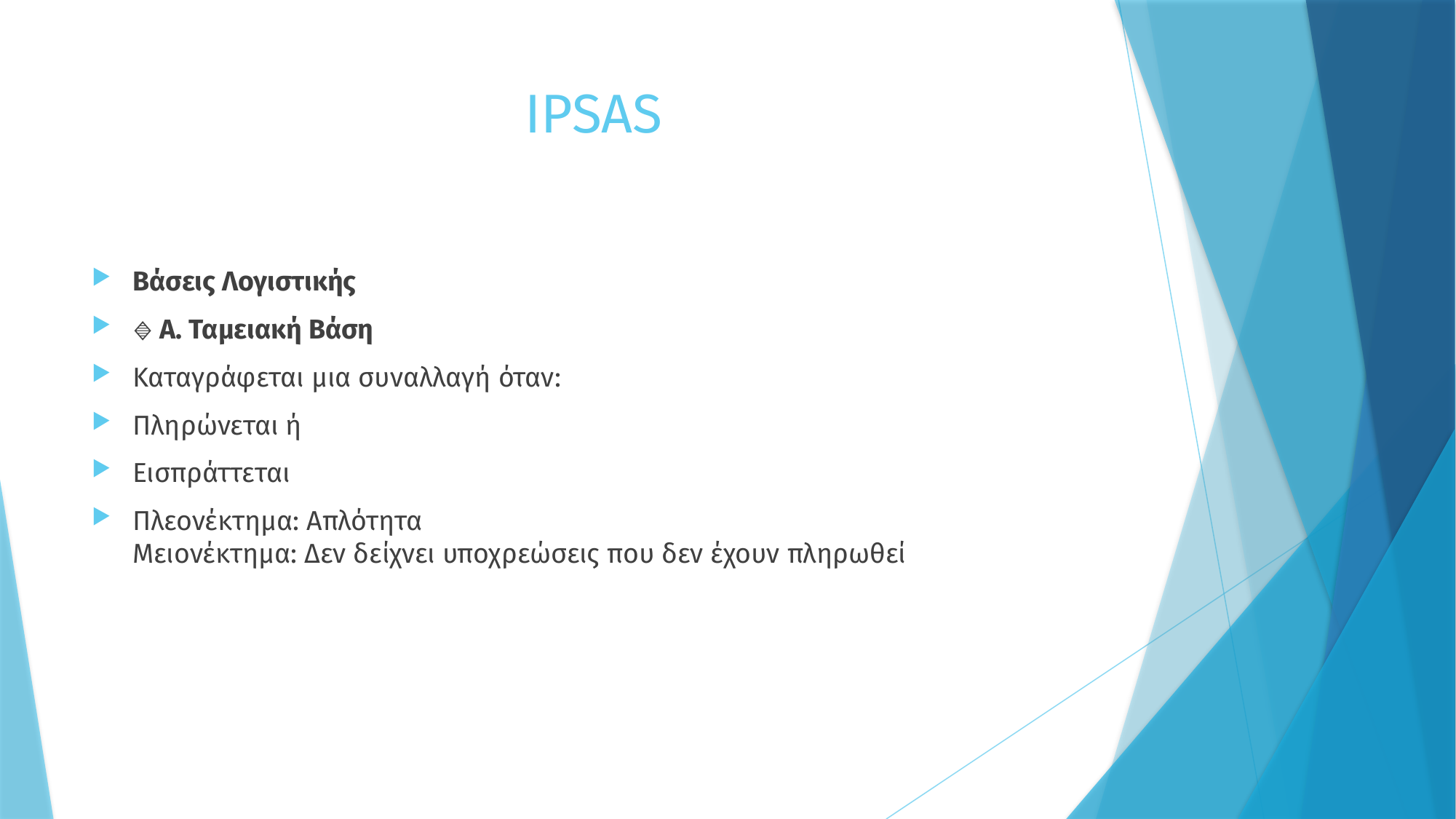

# IPSAS
Βάσεις Λογιστικής
🔹 Α. Ταμειακή Βάση
Καταγράφεται μια συναλλαγή όταν:
Πληρώνεται ή
Εισπράττεται
Πλεονέκτημα: Απλότητα
Μειονέκτημα: Δεν δείχνει υποχρεώσεις που δεν έχουν πληρωθεί